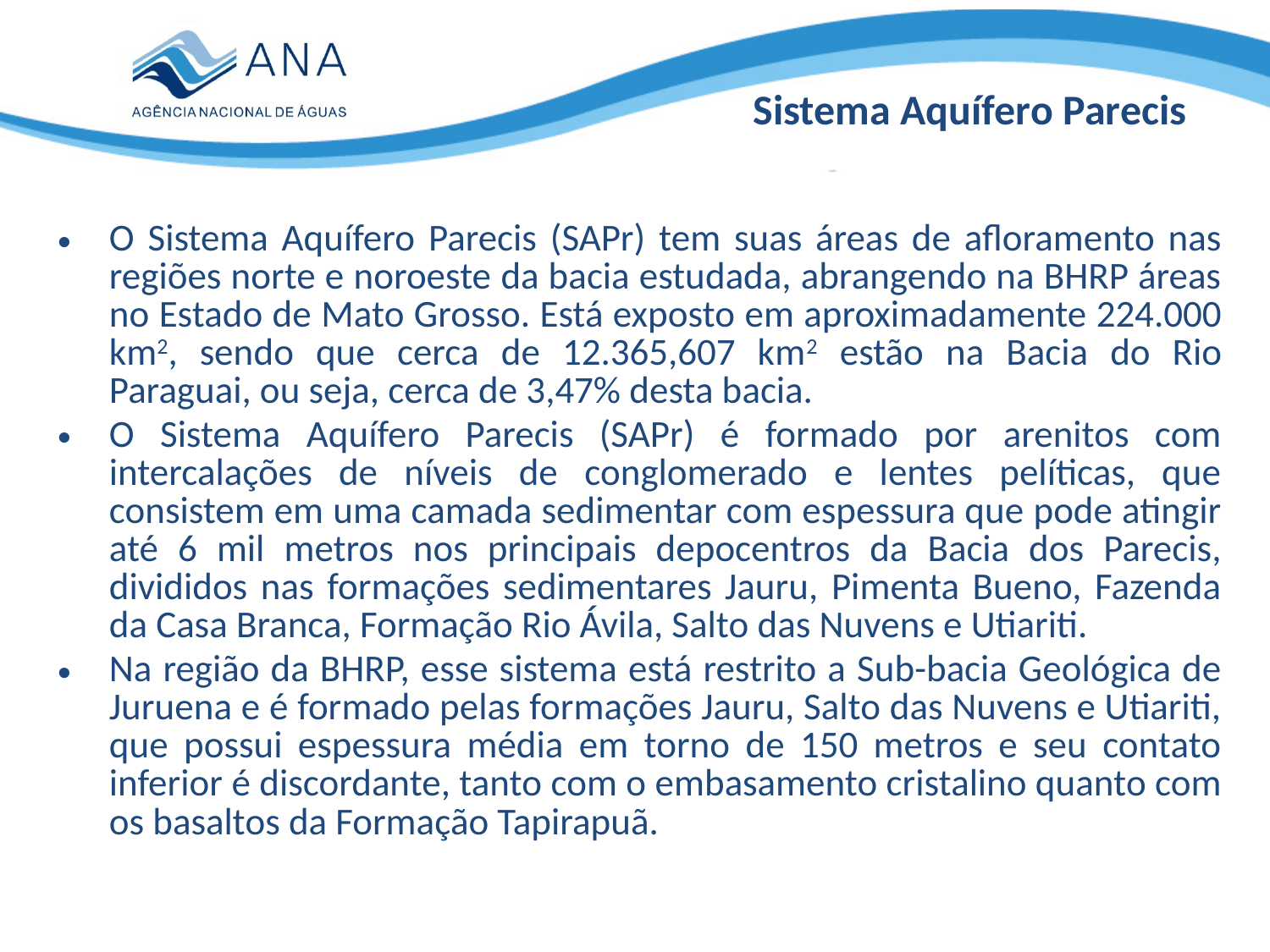

Sistema Aquífero Parecis
O Sistema Aquífero Parecis (SAPr) tem suas áreas de afloramento nas regiões norte e noroeste da bacia estudada, abrangendo na BHRP áreas no Estado de Mato Grosso. Está exposto em aproximadamente 224.000 km2, sendo que cerca de 12.365,607 km2 estão na Bacia do Rio Paraguai, ou seja, cerca de 3,47% desta bacia.
O Sistema Aquífero Parecis (SAPr) é formado por arenitos com intercalações de níveis de conglomerado e lentes pelíticas, que consistem em uma camada sedimentar com espessura que pode atingir até 6 mil metros nos principais depocentros da Bacia dos Parecis, divididos nas formações sedimentares Jauru, Pimenta Bueno, Fazenda da Casa Branca, Formação Rio Ávila, Salto das Nuvens e Utiariti.
Na região da BHRP, esse sistema está restrito a Sub-bacia Geológica de Juruena e é formado pelas formações Jauru, Salto das Nuvens e Utiariti, que possui espessura média em torno de 150 metros e seu contato inferior é discordante, tanto com o embasamento cristalino quanto com os basaltos da Formação Tapirapuã.